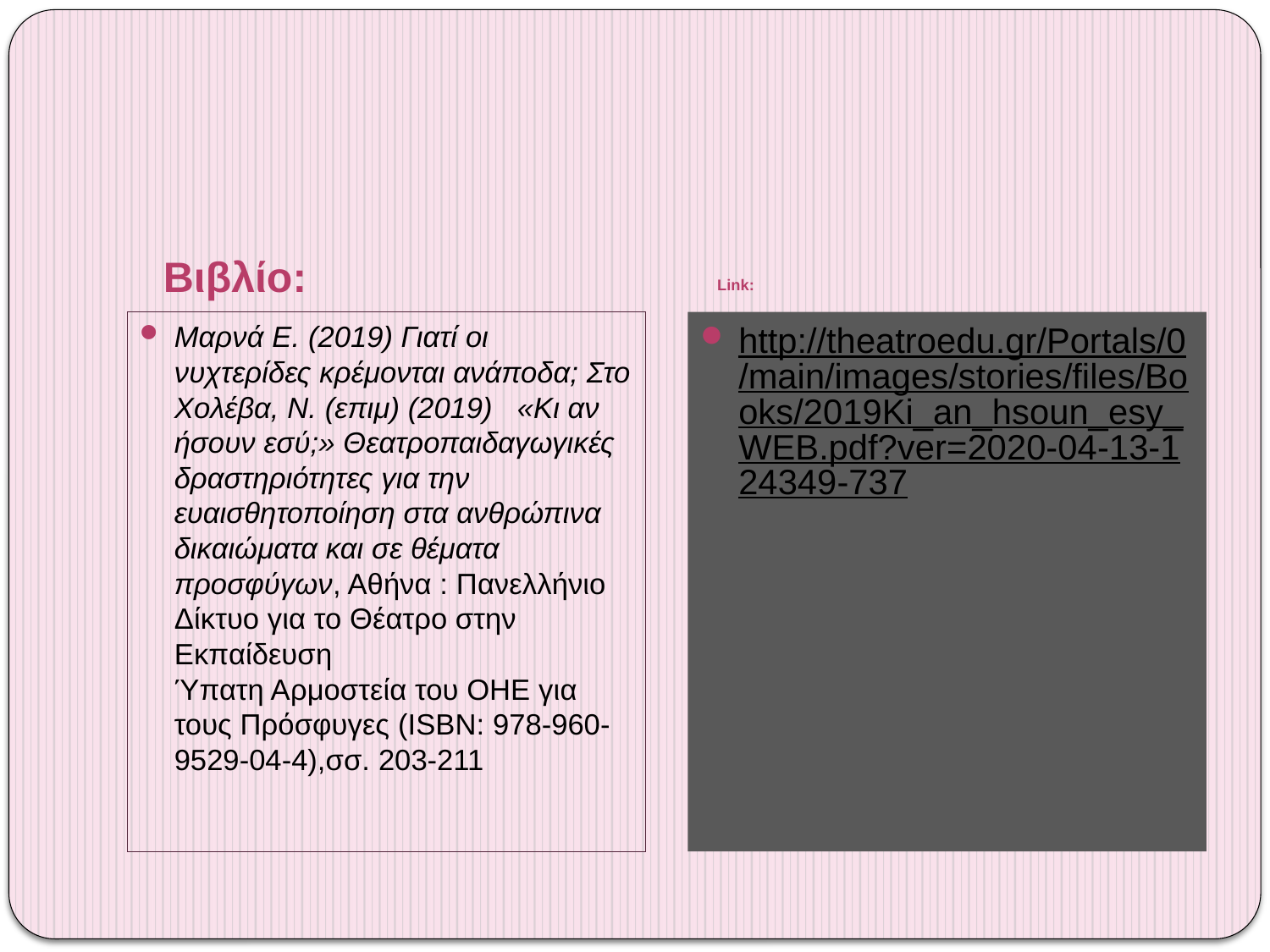

#

Link:

  Βιβλίο:
Μαρνά Ε. (2019) Γιατί οι νυχτερίδες κρέμονται ανάποδα; Στο Χολέβα, Ν. (επιμ) (2019)   «Κι αν ήσουν εσύ;» Θεατροπαιδαγωγικές δραστηριότητες για την ευαισθητοποίηση στα ανθρώπινα δικαιώματα και σε θέματα προσφύγων, Αθήνα : Πανελλήνιο Δίκτυο για το Θέατρο στην Εκπαίδευση
Ύπατη Αρμοστεία του ΟΗΕ για τους Πρόσφυγες (ISBN: 978-960-9529-04-4),σσ. 203-211

http://theatroedu.gr/Portals/0/main/images/stories/files/Books/2019Ki_an_hsoun_esy_WEB.pdf?ver=2020-04-13-124349-737